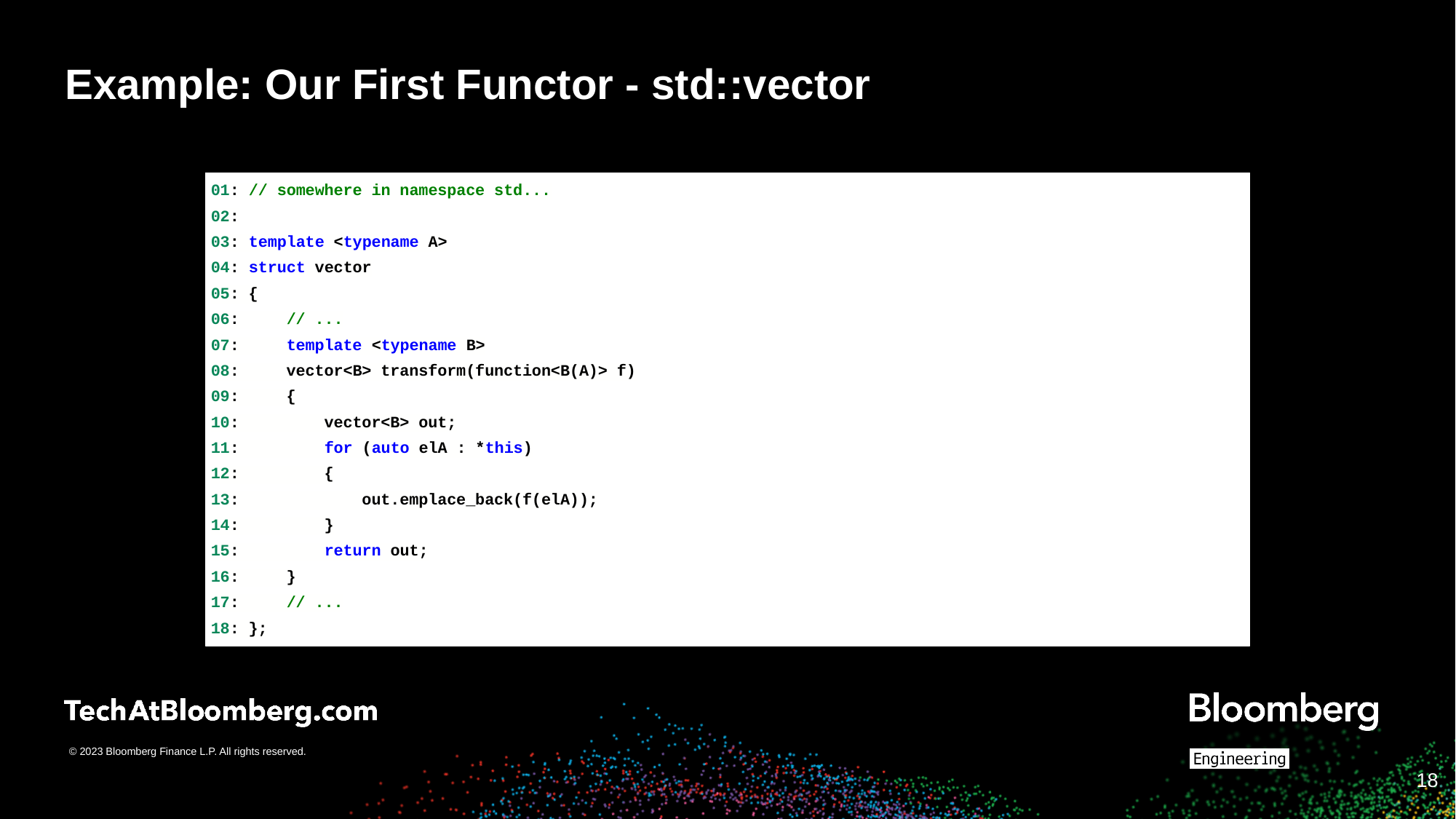

# Example: Our First Functor - std::vector
01: // somewhere in namespace std...
02:
03: template <typename A>
04: struct vector
05: {
06:     // ...
07:     template <typename B>
08:     vector<B> transform(function<B(A)> f)
09:     {
10:         vector<B> out;
11:         for (auto elA : *this)
12:         {
13:             out.emplace_back(f(elA));
14:         }
15:         return out;
16:     }
17:     // ...
18: };

18